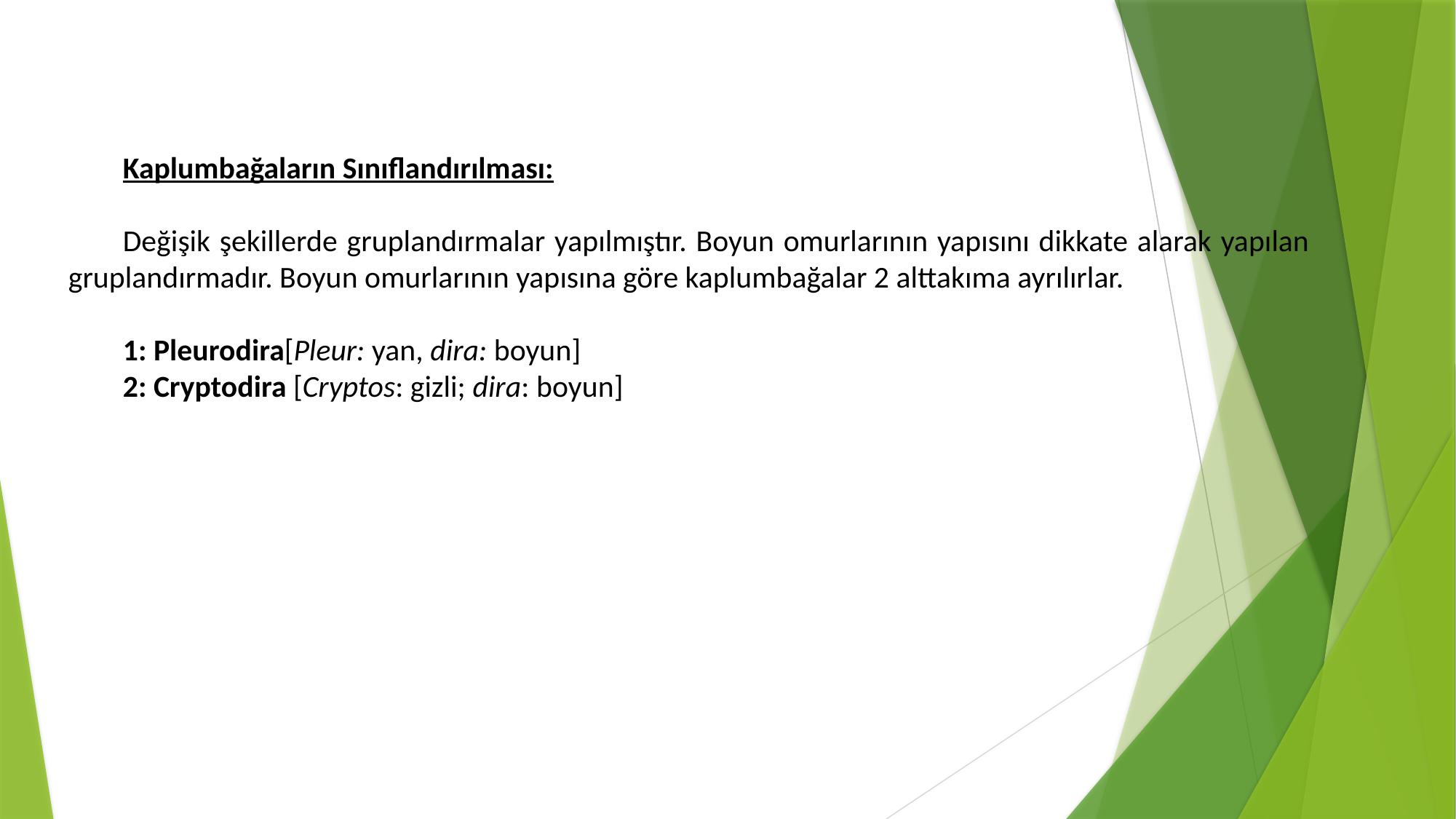

Kaplumbağaların Sınıflandırılması:

Değişik şekillerde gruplandırmalar yapılmıştır. Boyun omurlarının yapısını dikkate alarak yapılan gruplandırmadır. Boyun omurlarının yapısına göre kaplumbağalar 2 alttakıma ayrılırlar.

1: Pleurodira[Pleur: yan, dira: boyun]
2: Cryptodira [Cryptos: gizli; dira: boyun]